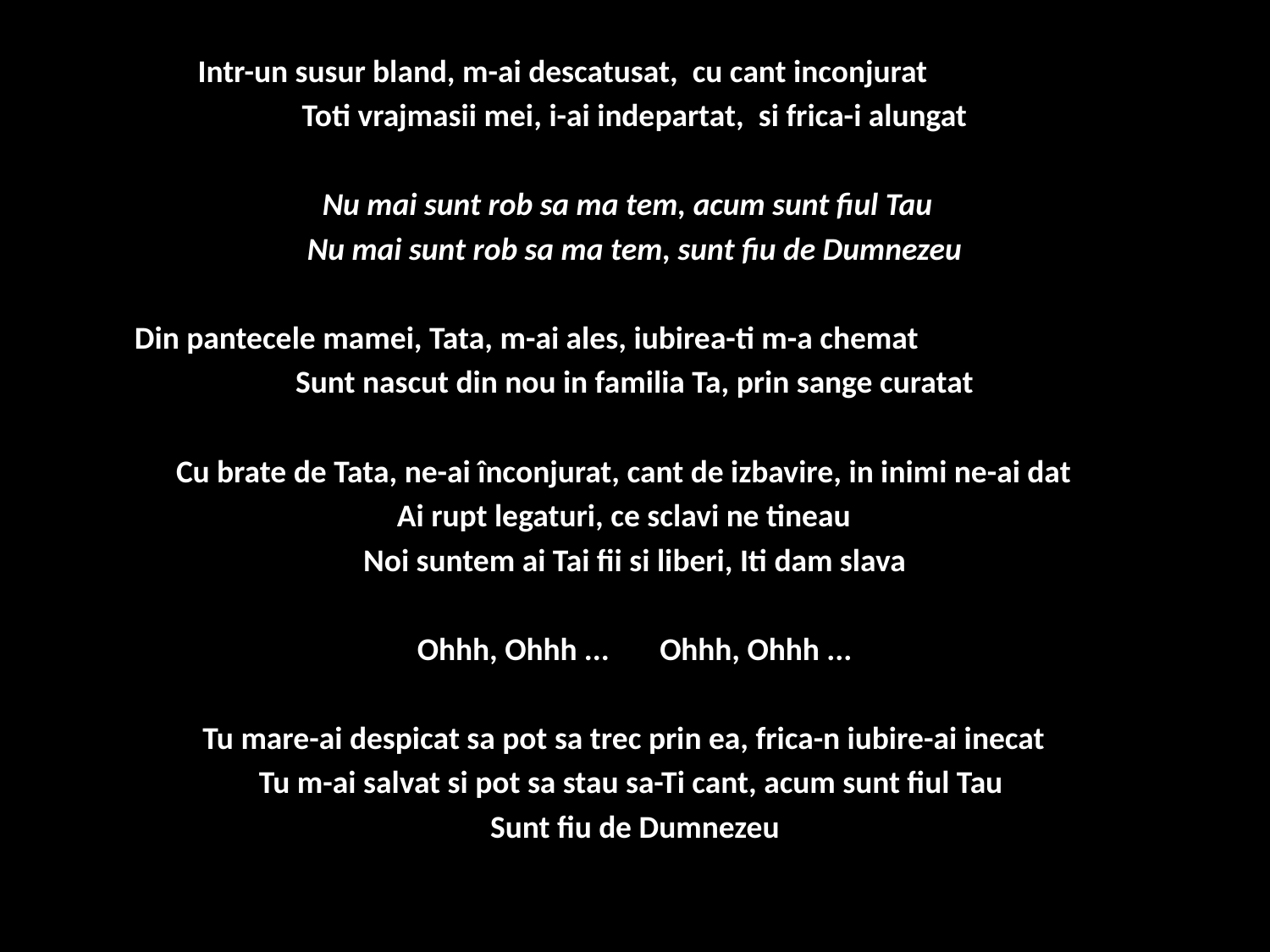

Intr-un susur bland, m-ai descatusat,  cu cant inconjurat
Toti vrajmasii mei, i-ai indepartat,  si frica-i alungat

 Nu mai sunt rob sa ma tem, acum sunt fiul Tau
Nu mai sunt rob sa ma tem, sunt fiu de Dumnezeu

Din pantecele mamei, Tata, m-ai ales, iubirea-ti m-a chemat
Sunt nascut din nou in familia Ta, prin sange curatat

Cu brate de Tata, ne-ai înconjurat, cant de izbavire, in inimi ne-ai dat
Ai rupt legaturi, ce sclavi ne tineau
Noi suntem ai Tai fii si liberi, Iti dam slava

Ohhh, Ohhh ...       Ohhh, Ohhh ...

Tu mare-ai despicat sa pot sa trec prin ea, frica-n iubire-ai inecat
Tu m-ai salvat si pot sa stau sa-Ti cant, acum sunt fiul Tau
Sunt fiu de Dumnezeu